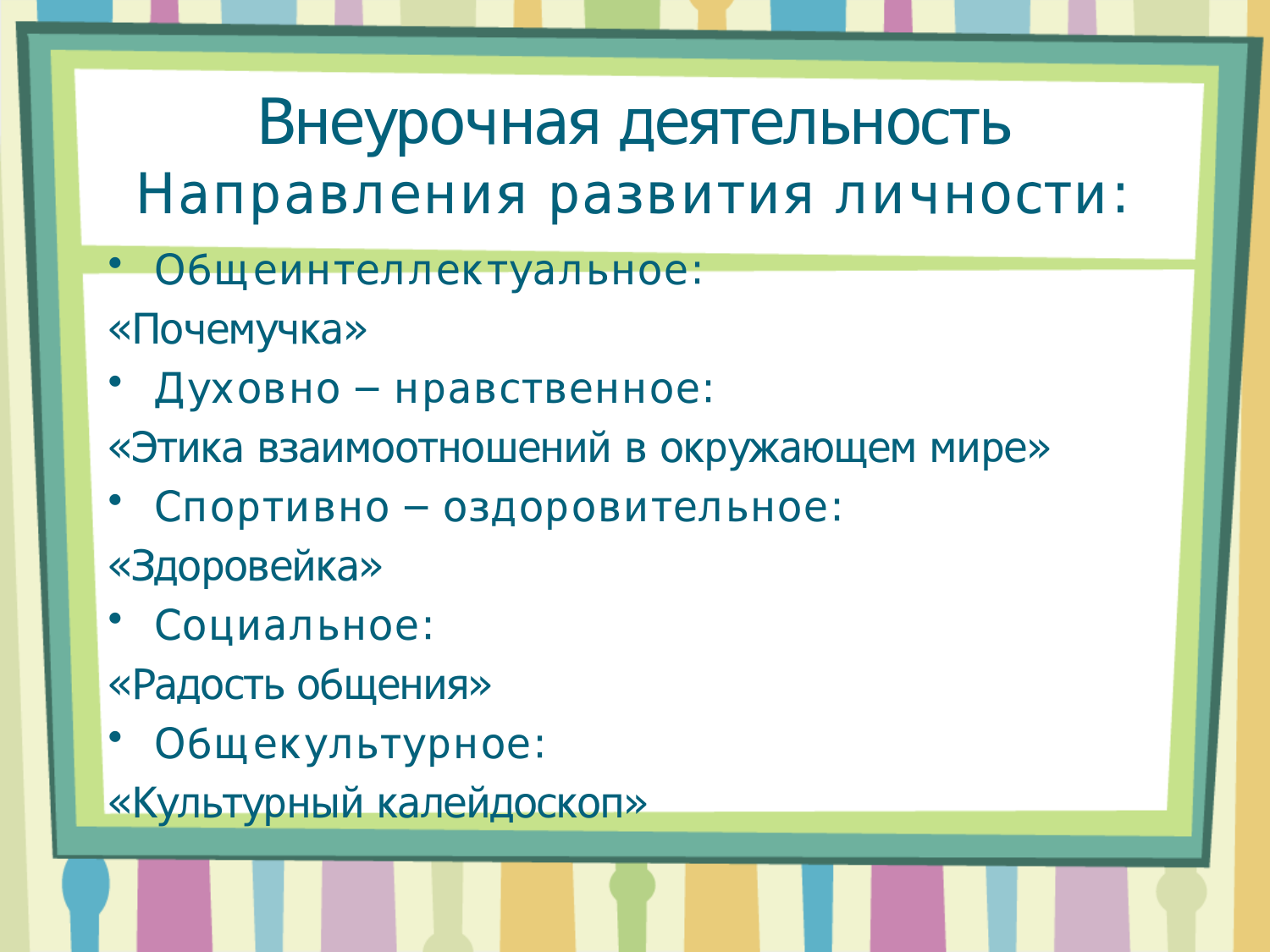

# Внеурочная деятельность Направления развития личности:
Общеинтеллектуальное:
«Почемучка»
Духовно – нравственное:
«Этика взаимоотношений в окружающем мире»
Спортивно – оздоровительное:
«Здоровейка»
Социальное:
«Радость общения»
Общекультурное:
«Культурный калейдоскоп»